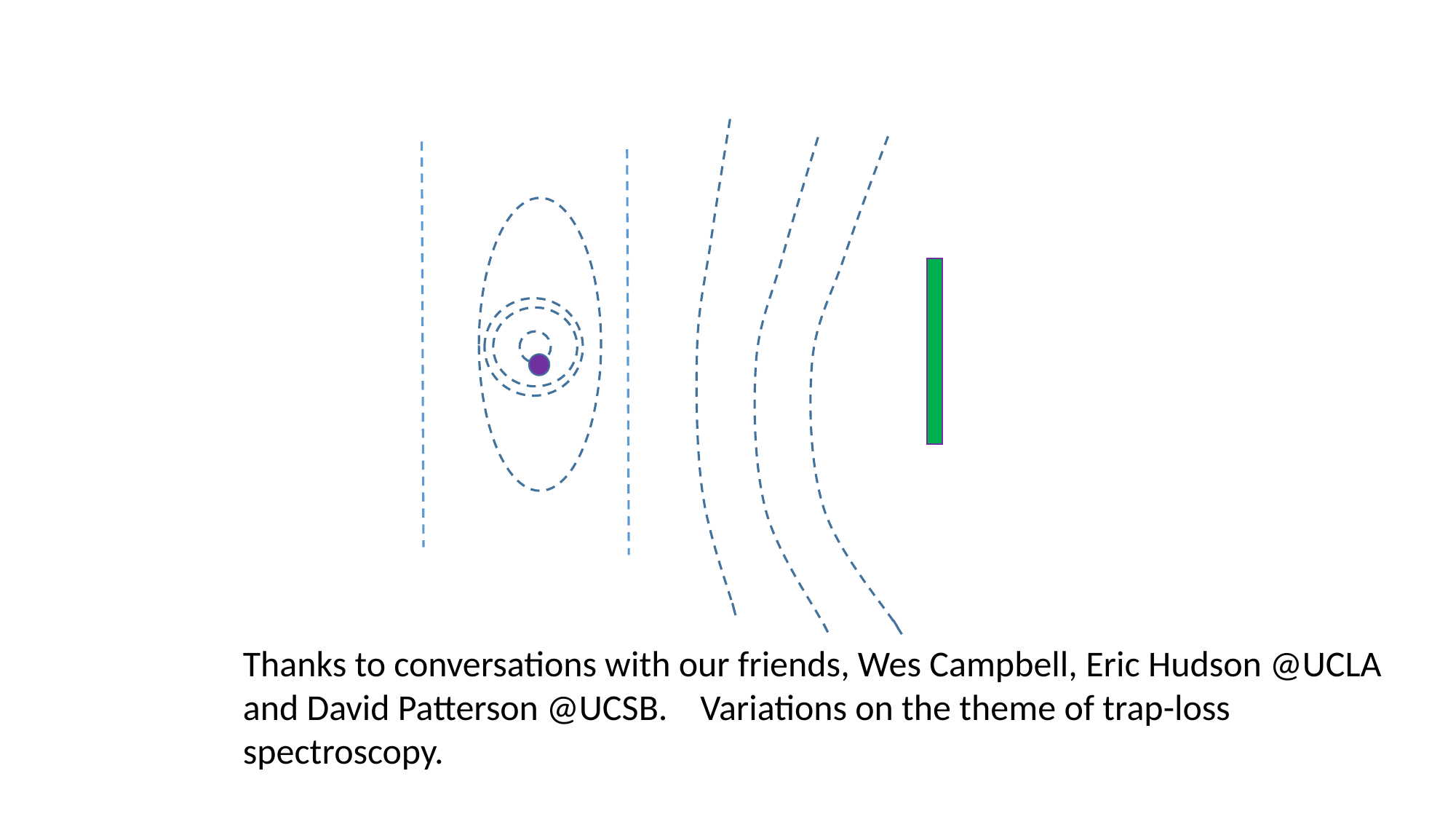

Thanks to conversations with our friends, Wes Campbell, Eric Hudson @UCLA
and David Patterson @UCSB.    Variations on the theme of trap-loss
spectroscopy.